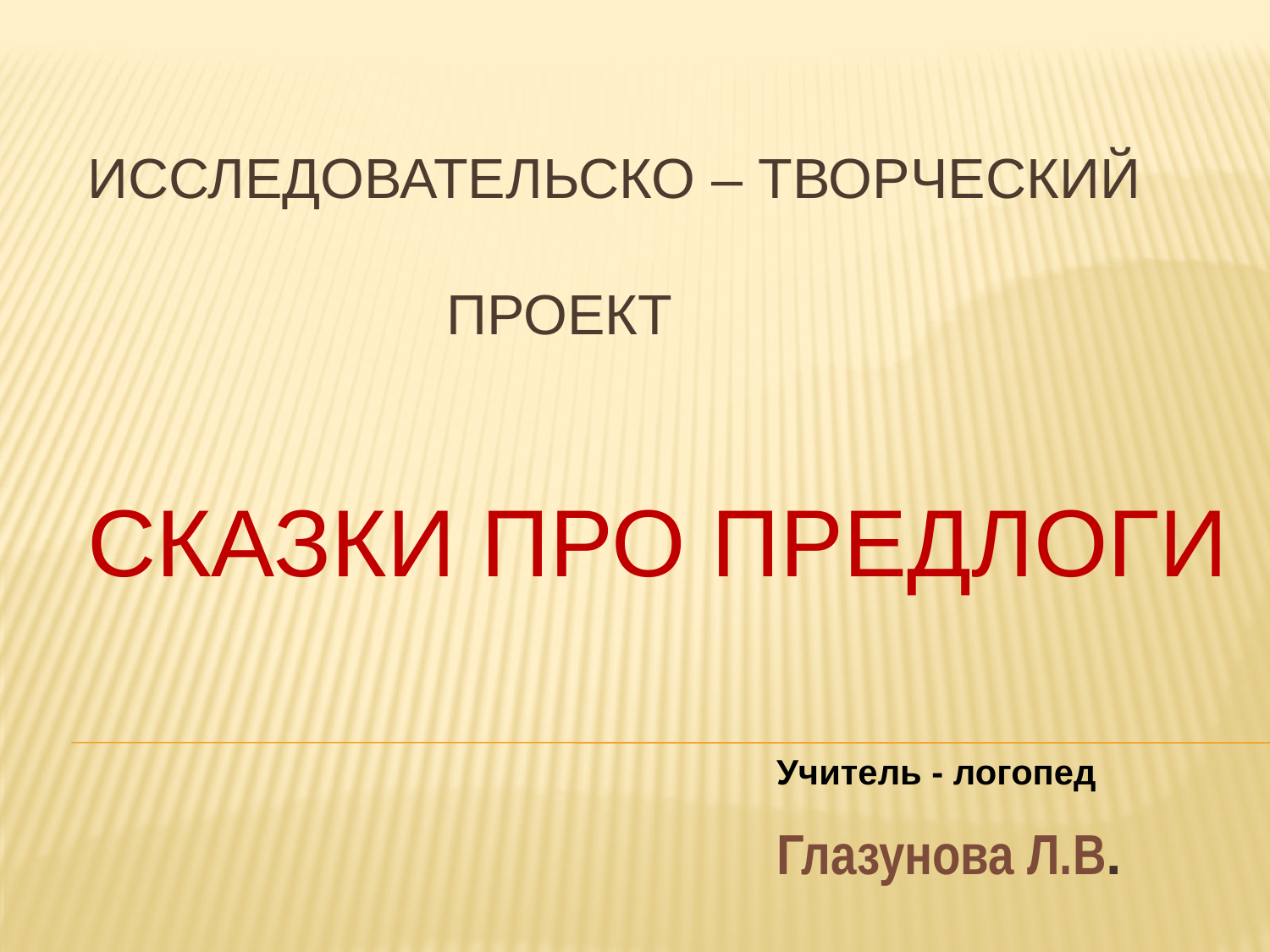

# Исследовательско – творческий Проект Сказки про предлоги
Глазунова Л.В.
Учитель - логопед